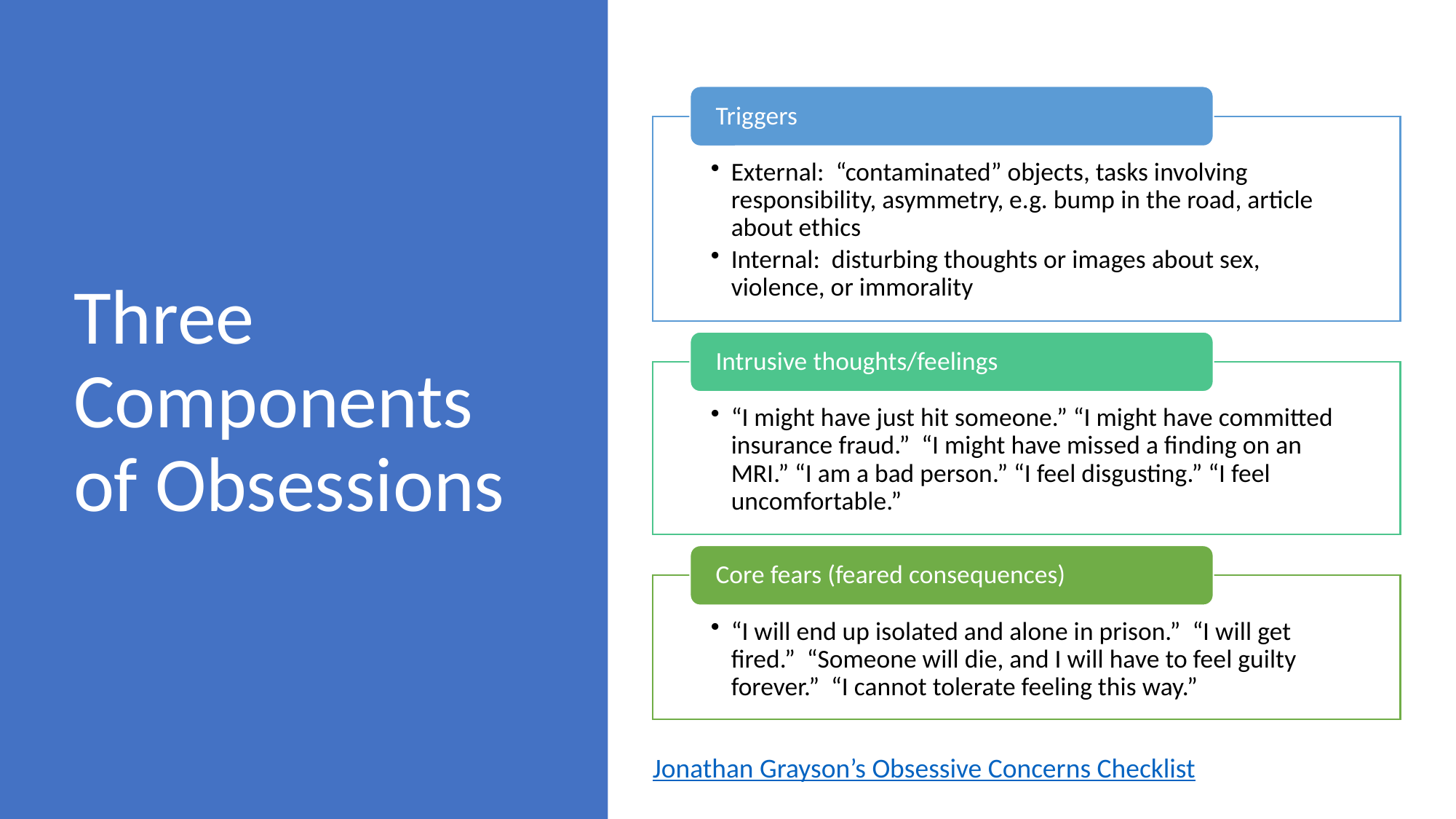

# Three Components of Obsessions
External:  “contaminated” objects, tasks involving responsibility, asymmetry, e.g. bump in the road, article about ethics
Internal:  disturbing thoughts or images about sex, violence, or immorality
Triggers
“I might have just hit someone.” “I might have committed insurance fraud.”  “I might have missed a finding on an MRI.” “I am a bad person.” “I feel disgusting.” “I feel uncomfortable.”
Intrusive thoughts/feelings
“I will end up isolated and alone in prison.”  “I will get fired.”  “Someone will die, and I will have to feel guilty forever.”  “I cannot tolerate feeling this way.”
Core fears (feared consequences)
Jonathan Grayson’s Obsessive Concerns Checklist